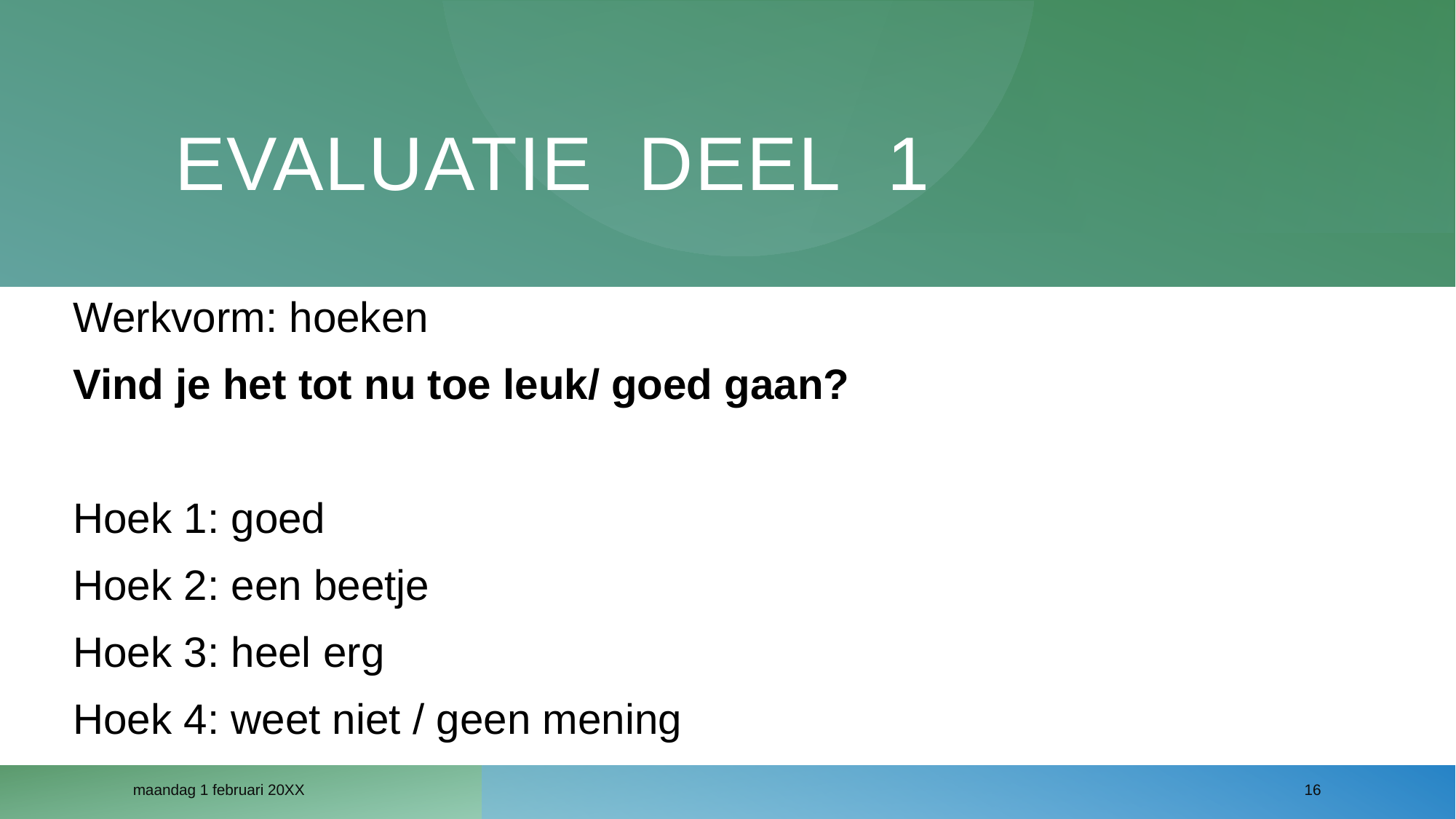

# Evaluatie  deel  1
Werkvorm: hoeken
Vind je het tot nu toe leuk/ goed gaan?

Hoek 1: goed
Hoek 2: een beetje
Hoek 3: heel erg
Hoek 4: weet niet / geen mening

maandag 1 februari 20XX

16